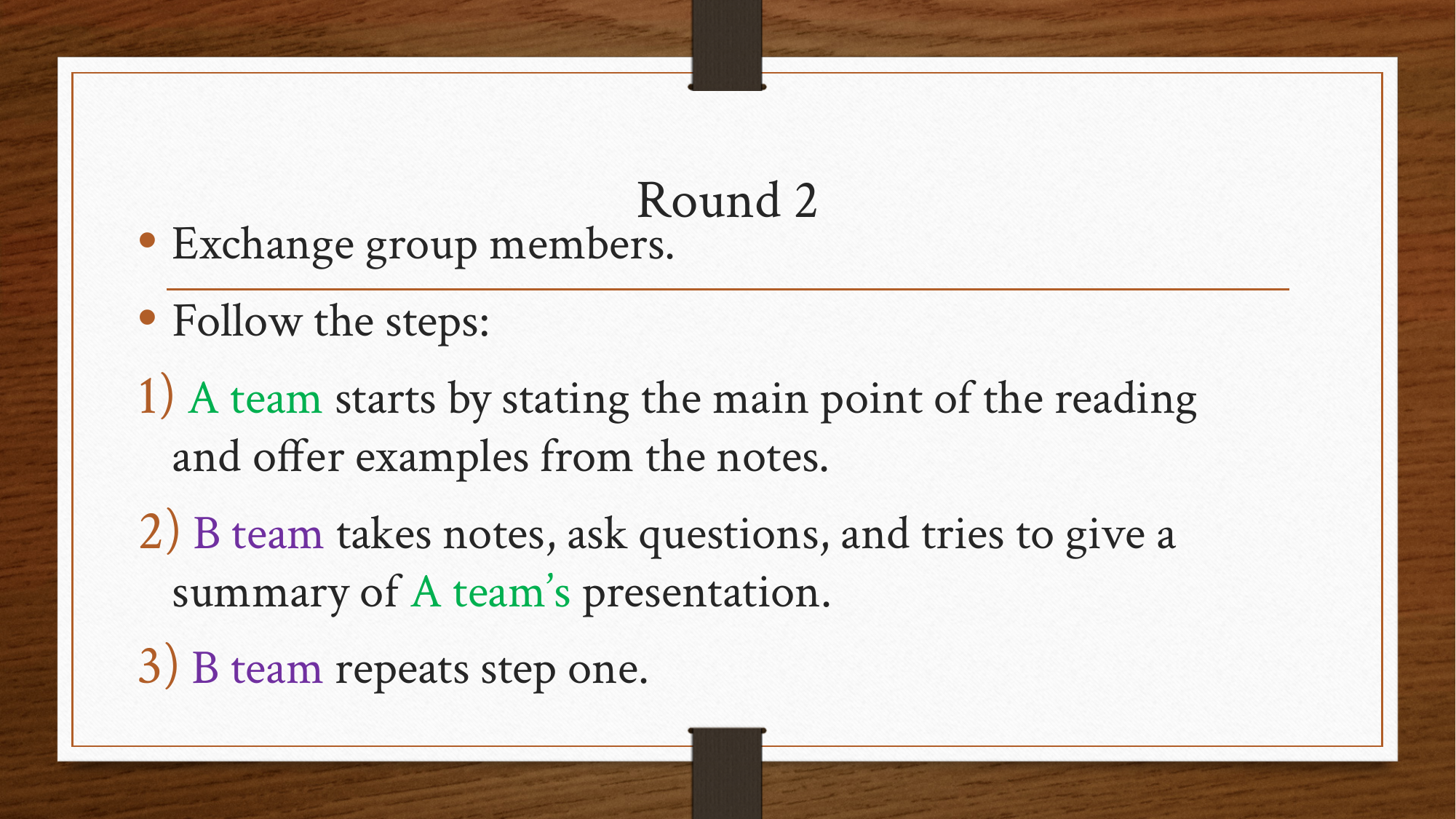

# Round 2
Exchange group members.
Follow the steps:
 A team starts by stating the main point of the reading and offer examples from the notes.
 B team takes notes, ask questions, and tries to give a summary of A team’s presentation.
 B team repeats step one.